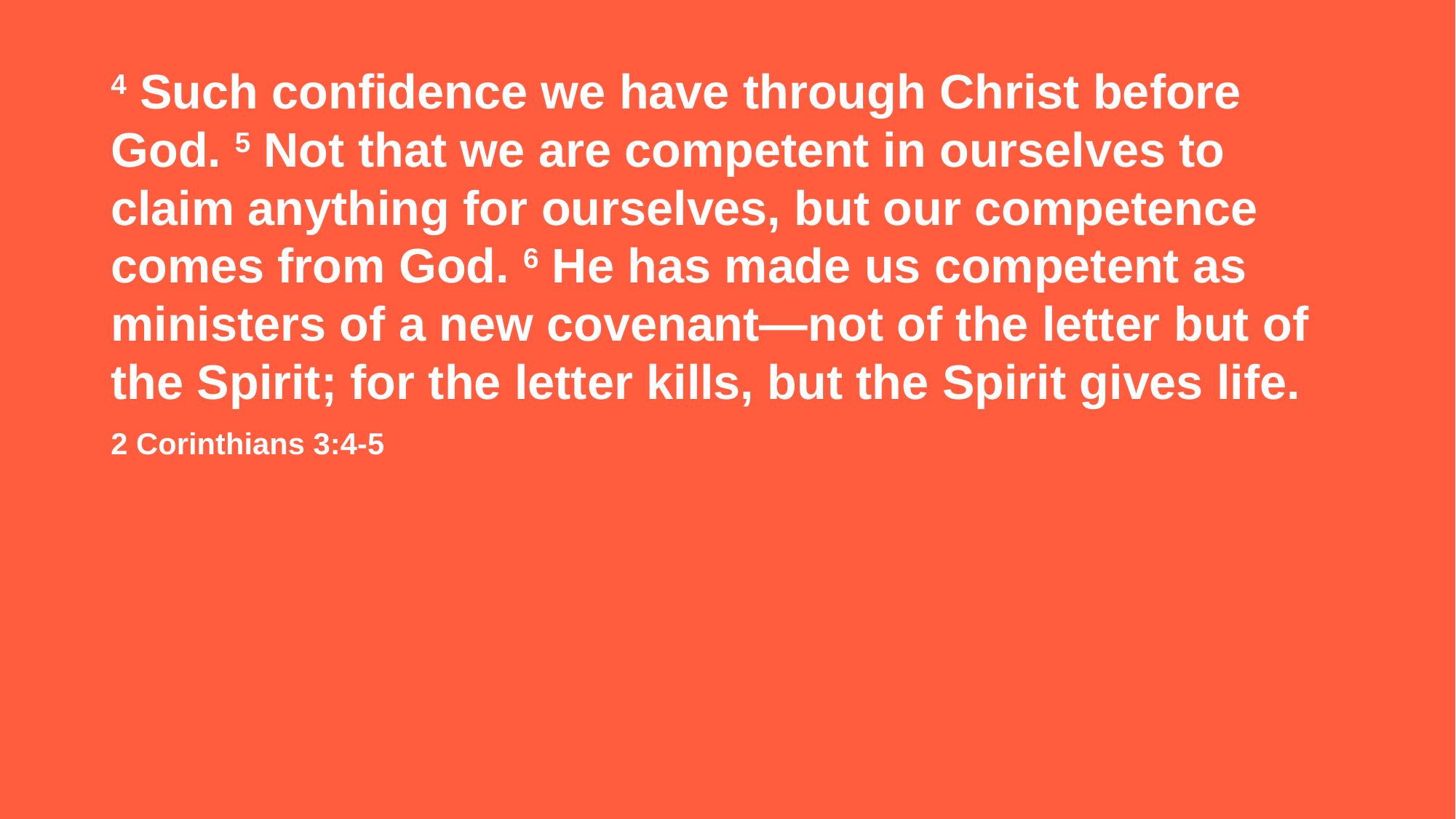

4 Such confidence we have through Christ before God. 5 Not that we are competent in ourselves to claim anything for ourselves, but our competence comes from God. 6 He has made us competent as ministers of a new covenant—not of the letter but of the Spirit; for the letter kills, but the Spirit gives life.
2 Corinthians 3:4-5